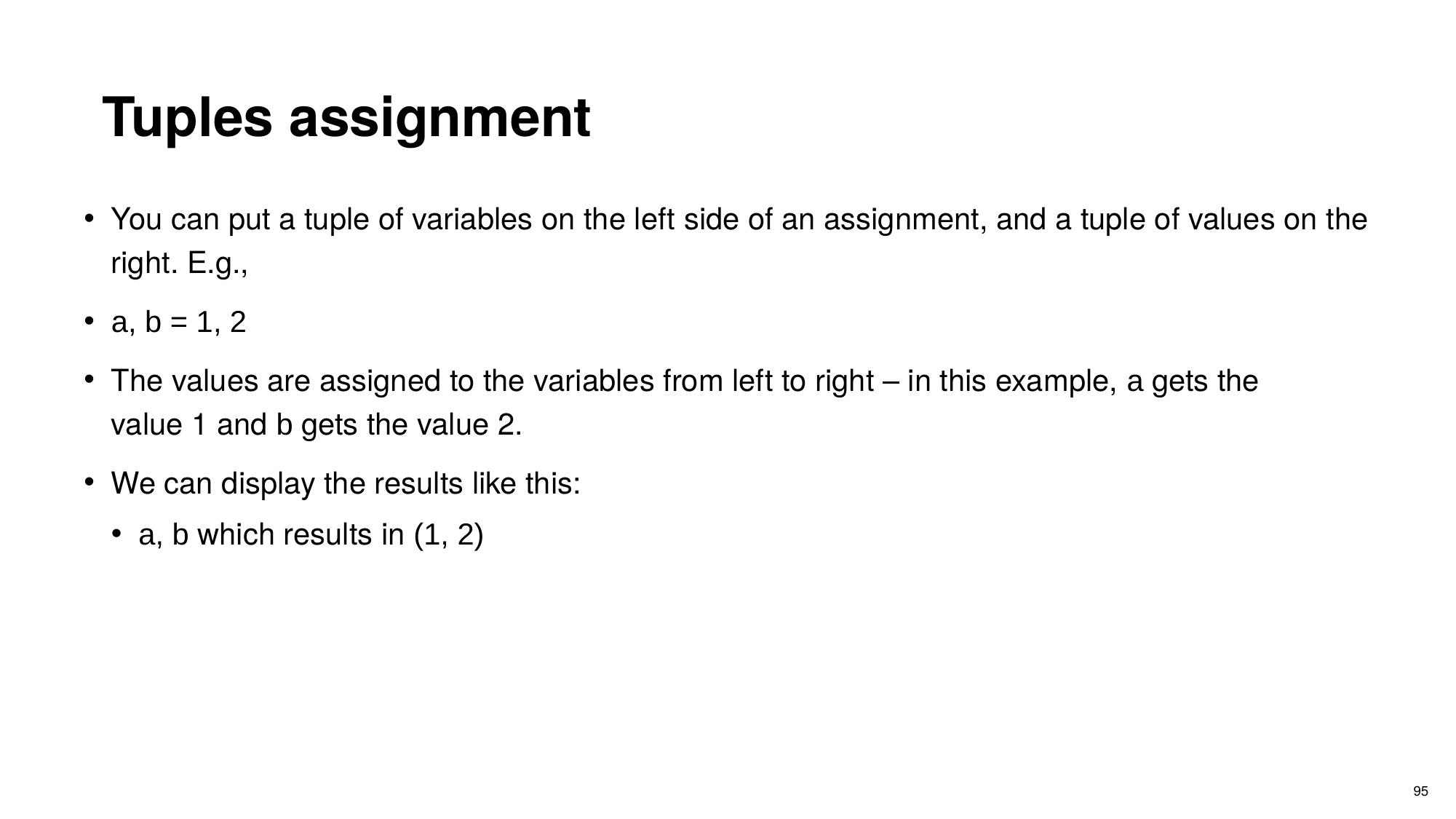

Tuples assignment

You can put a tuple of variables on the left side of an assignment, and a tuple of values on the right. E.g.,
a, b = 1, 2
The values are assigned to the variables from left to right – in this example, a gets the value 1 and b gets the value 2.
We can display the results like this:
a, b which results in (1, 2)

95